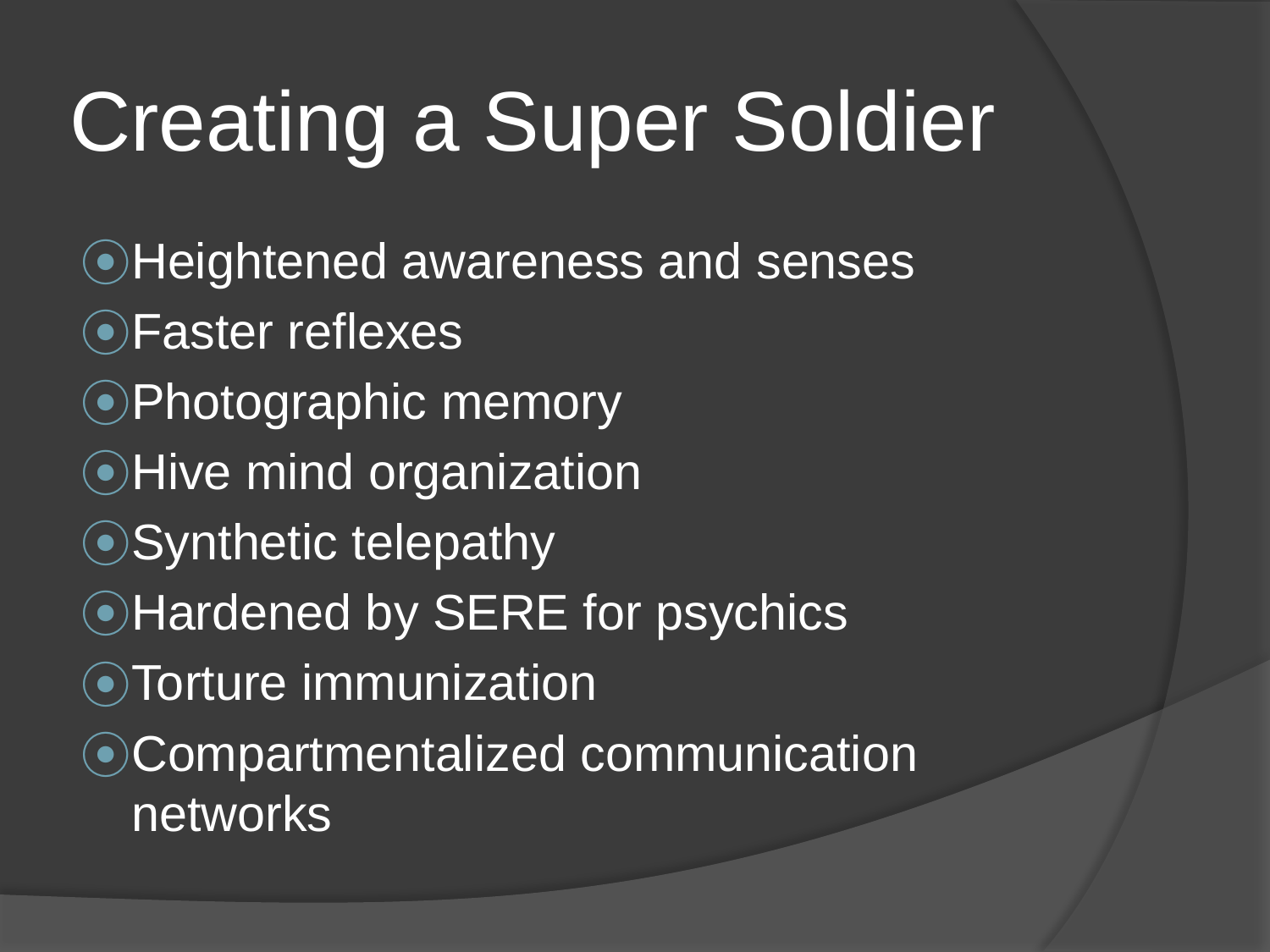

# Creating a Super Soldier
Heightened awareness and senses
Faster reflexes
Photographic memory
Hive mind organization
Synthetic telepathy
Hardened by SERE for psychics
Torture immunization
Compartmentalized communication networks